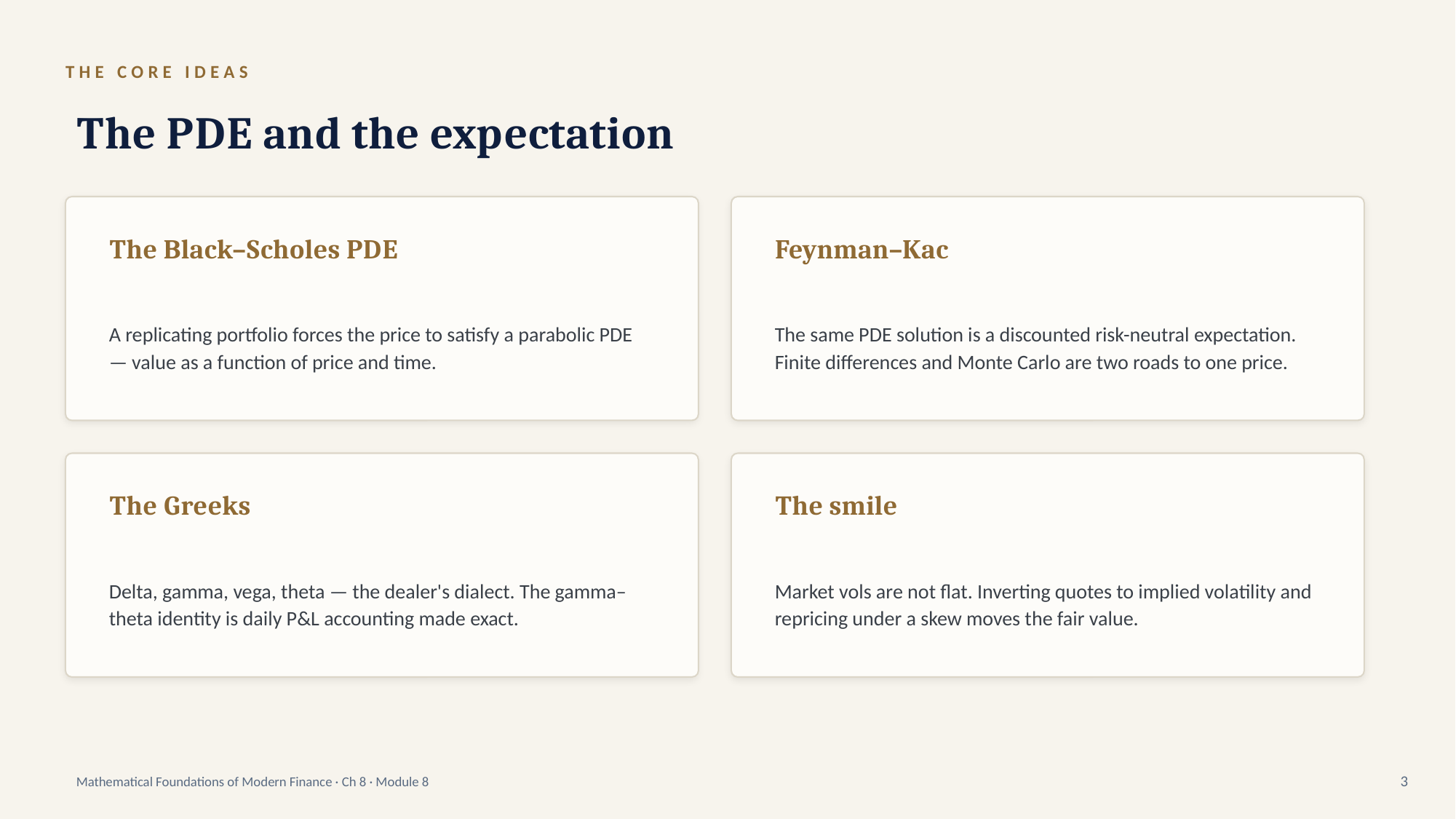

THE CORE IDEAS
The PDE and the expectation

The Black–Scholes PDE
Feynman–Kac
A replicating portfolio forces the price to satisfy a parabolic PDE — value as a function of price and time.
The same PDE solution is a discounted risk-neutral expectation. Finite differences and Monte Carlo are two roads to one price.

The Greeks
The smile
Delta, gamma, vega, theta — the dealer's dialect. The gamma–theta identity is daily P&L accounting made exact.
Market vols are not flat. Inverting quotes to implied volatility and repricing under a skew moves the fair value.
Mathematical Foundations of Modern Finance · Ch 8 · Module 8
3